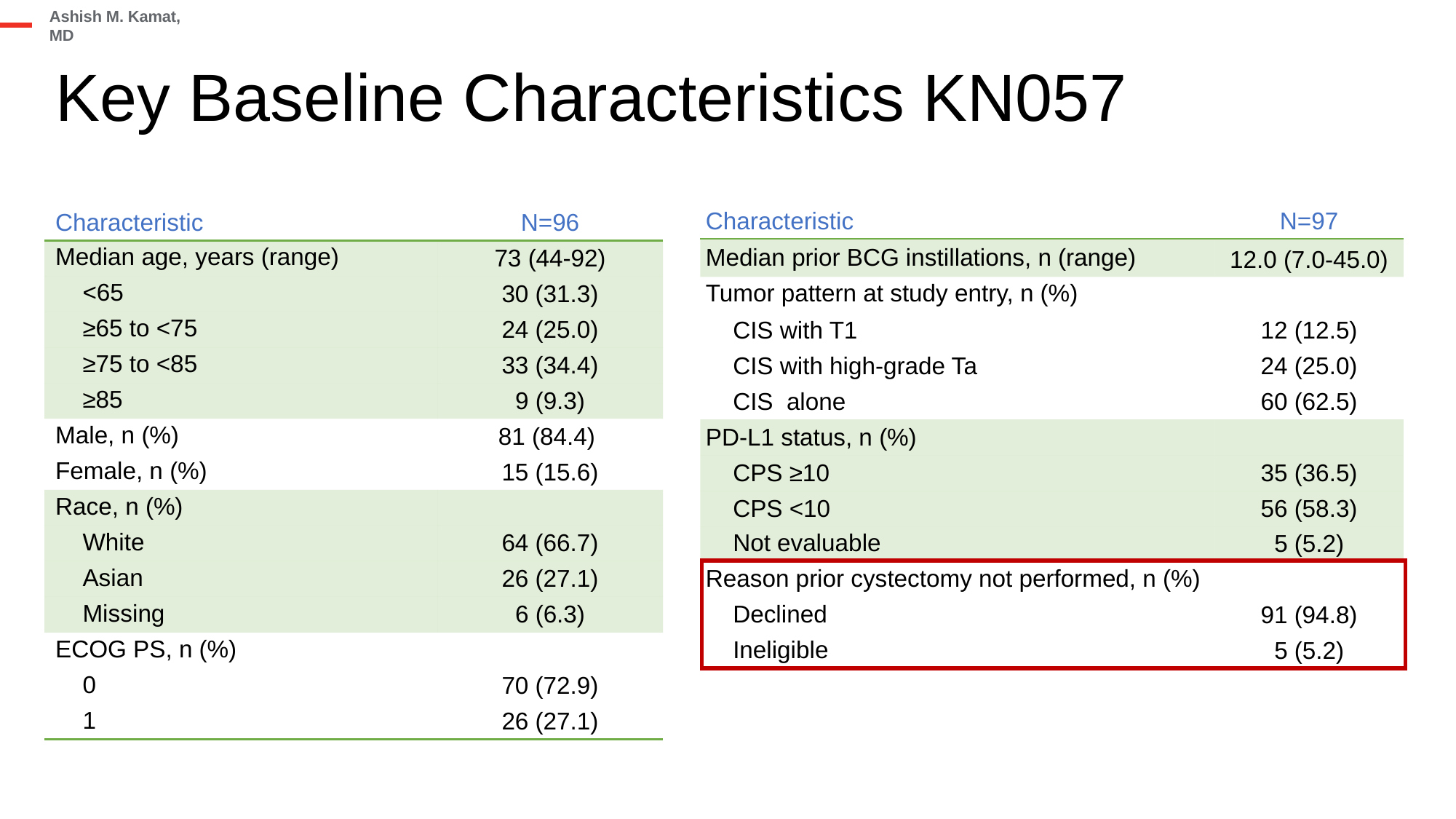

# Key Baseline Characteristics KN057
| Characteristic | N=97 |
| --- | --- |
| Median prior BCG instillations, n (range) | 12.0 (7.0-45.0) |
| Tumor pattern at study entry, n (%) |  |
| CIS with T1 | 12 (12.5) |
| CIS with high-grade Ta | 24 (25.0) |
| CIS alone | 60 (62.5) |
| PD-L1 status, n (%) |  |
| CPS ≥10 | 35 (36.5) |
| CPS <10 | 56 (58.3) |
| Not evaluable | 5 (5.2) |
| Reason prior cystectomy not performed, n (%) |  |
| Declined | 91 (94.8) |
| Ineligible | 5 (5.2) |
| Characteristic | N=96 |
| --- | --- |
| Median age, years (range) | 73 (44-92) |
| <65 | 30 (31.3) |
| ≥65 to <75 | 24 (25.0) |
| ≥75 to <85 | 33 (34.4) |
| ≥85 | 9 (9.3) |
| Male, n (%) | 81 (84.4) |
| Female, n (%) | 15 (15.6) |
| Race, n (%) |  |
| White | 64 (66.7) |
| Asian | 26 (27.1) |
| Missing | 6 (6.3) |
| ECOG PS, n (%) |  |
| 0 | 70 (72.9) |
| 1 | 26 (27.1) |